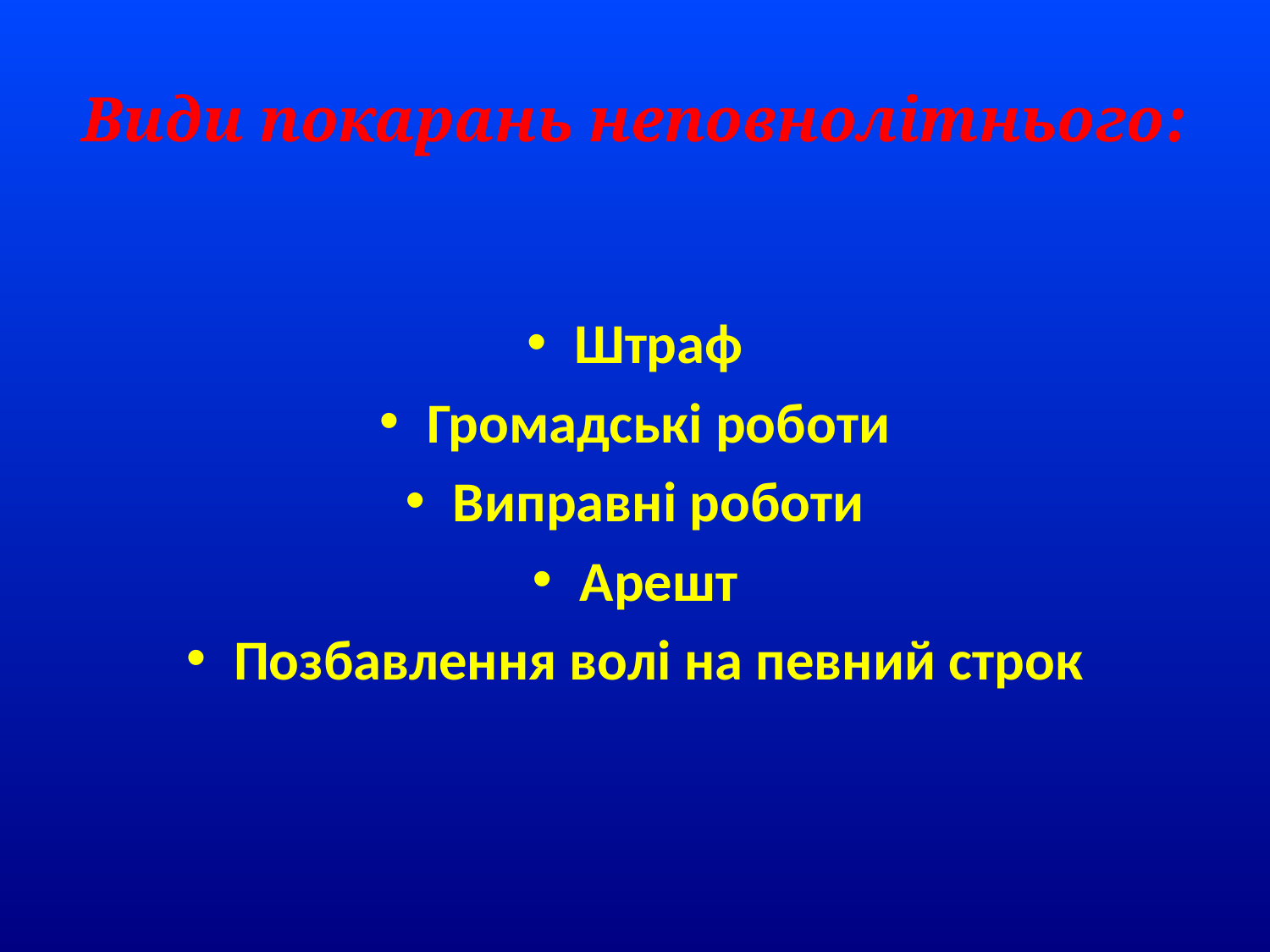

# Види покарань неповнолітнього:

Штраф
Громадські роботи
Виправні роботи
Арешт
Позбавлення волі на певний строк